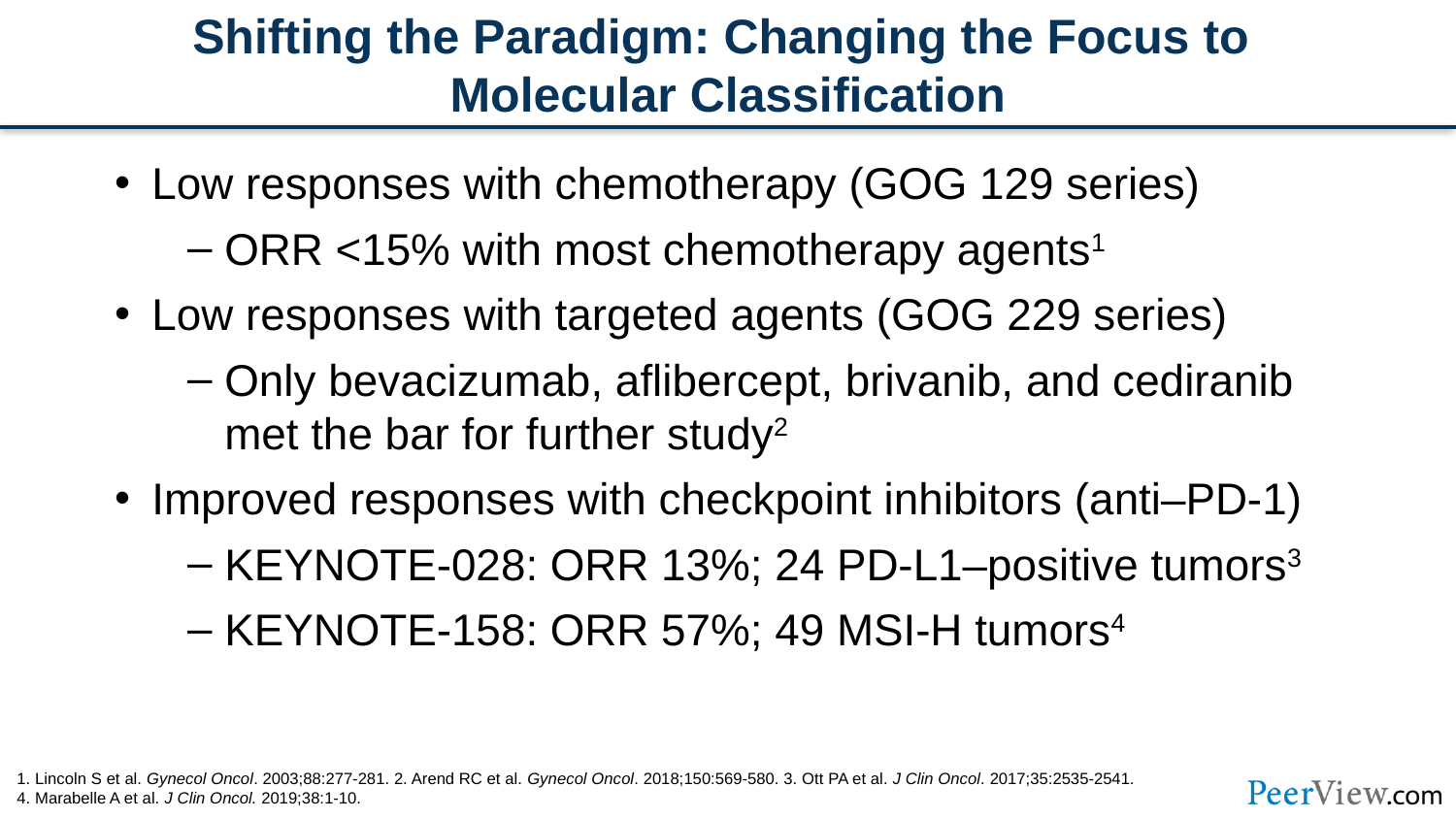

# Shifting the Paradigm: Changing the Focus to Molecular Classification
Low responses with chemotherapy (GOG 129 series)
ORR <15% with most chemotherapy agents1
Low responses with targeted agents (GOG 229 series)
Only bevacizumab, aflibercept, brivanib, and cediranib
met the bar for further study2
Improved responses with checkpoint inhibitors (anti–PD-1)
KEYNOTE-028: ORR 13%; 24 PD-L1–positive tumors3
KEYNOTE-158: ORR 57%; 49 MSI-H tumors4
1. Lincoln S et al. Gynecol Oncol. 2003;88:277-281. 2. Arend RC et al. Gynecol Oncol. 2018;150:569-580. 3. Ott PA et al. J Clin Oncol. 2017;35:2535-2541.
4. Marabelle A et al. J Clin Oncol. 2019;38:1-10.